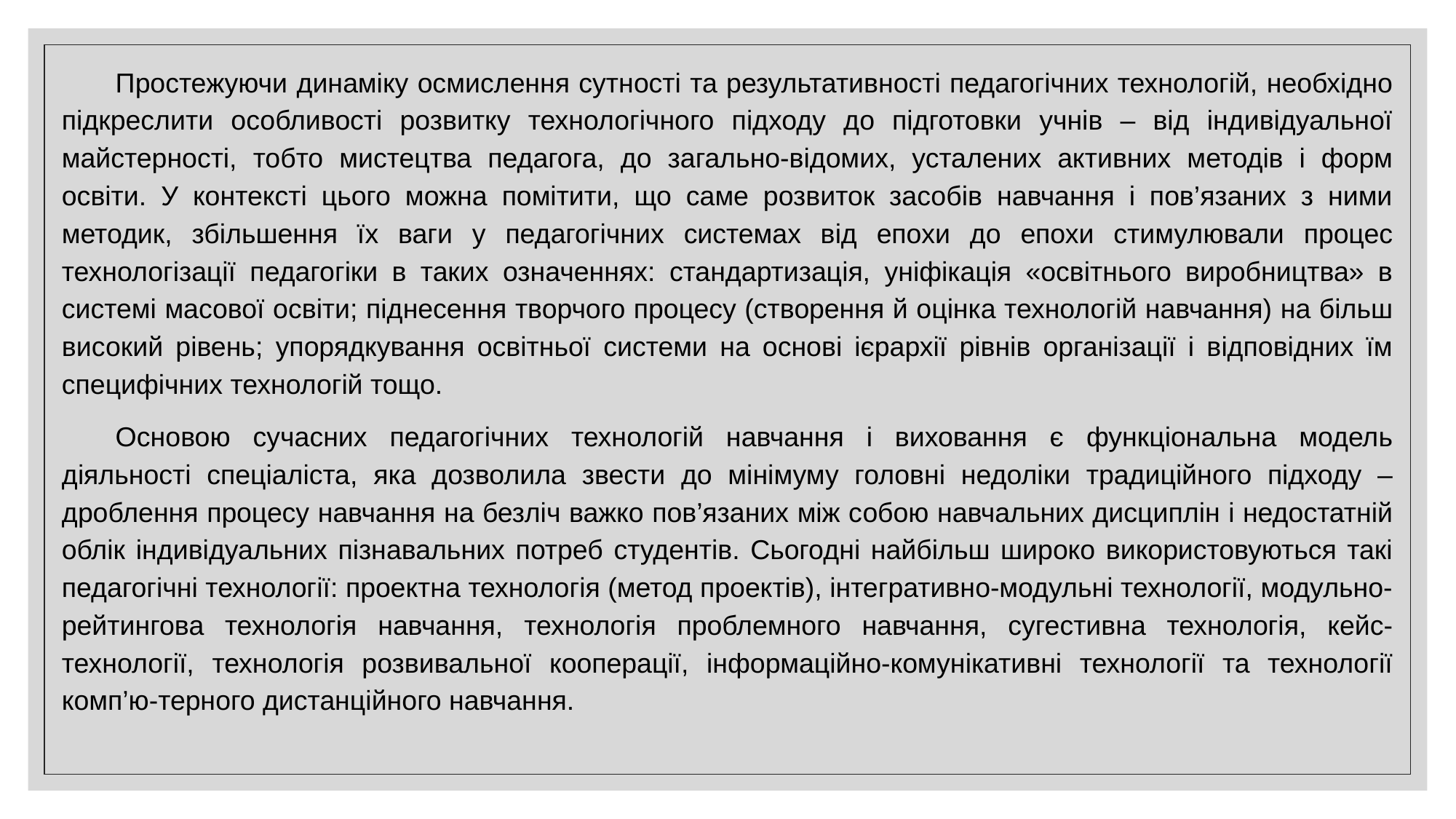

Простежуючи динаміку осмислення сутності та результативності педагогічних технологій, необхідно підкреслити особливості розвитку технологічного підходу до підготовки учнів – від індивідуальної майстерності, тобто мистецтва педагога, до загально-відомих, усталених активних методів і форм освіти. У контексті цього можна помітити, що саме розвиток засобів навчання і пов’язаних з ними методик, збільшення їх ваги у педагогічних системах від епохи до епохи стимулювали процес технологізації педагогіки в таких означеннях: стандартизація, уніфікація «освітнього виробництва» в системі масової освіти; піднесення творчого процесу (створення й оцінка технологій навчання) на більш високий рівень; упорядкування освітньої системи на основі ієрархії рівнів організації і відповідних їм специфічних технологій тощо.
Основою сучасних педагогічних технологій навчання і виховання є функціональна модель діяльності спеціаліста, яка дозволила звести до мінімуму головні недоліки традиційного підходу – дроблення процесу навчання на безліч важко пов’язаних між собою навчальних дисциплін і недостатній облік індивідуальних пізнавальних потреб студентів. Сьогодні найбільш широко використовуються такі педагогічні технології: проектна технологія (метод проектів), інтегративно-модульні технології, модульно-рейтингова технологія навчання, технологія проблемного навчання, сугестивна технологія, кейс-технології, технологія розвивальної кооперації, інформаційно-комунікативні технології та технології комп’ю-терного дистанційного навчання.